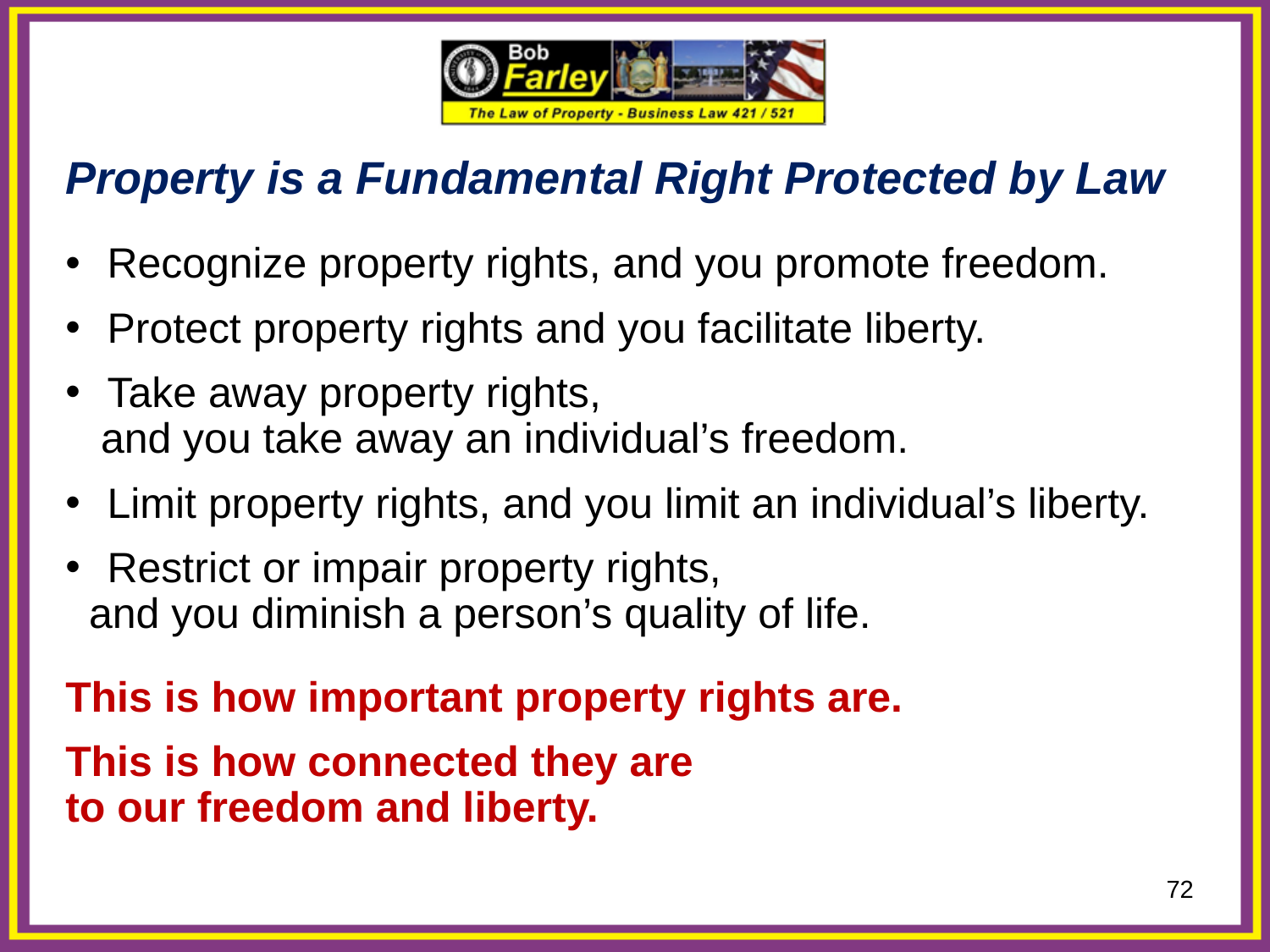

Property is a Fundamental Right Protected by Law

 Recognize property rights, and you promote freedom.

 Protect property rights and you facilitate liberty.

 Take away property rights,
   and you take away an individual’s freedom.

 Limit property rights, and you limit an individual’s liberty.

 Restrict or impair property rights,
  and you diminish a person’s quality of life.

This is how important property rights are.

This is how connected they are
to our freedom and liberty.
72